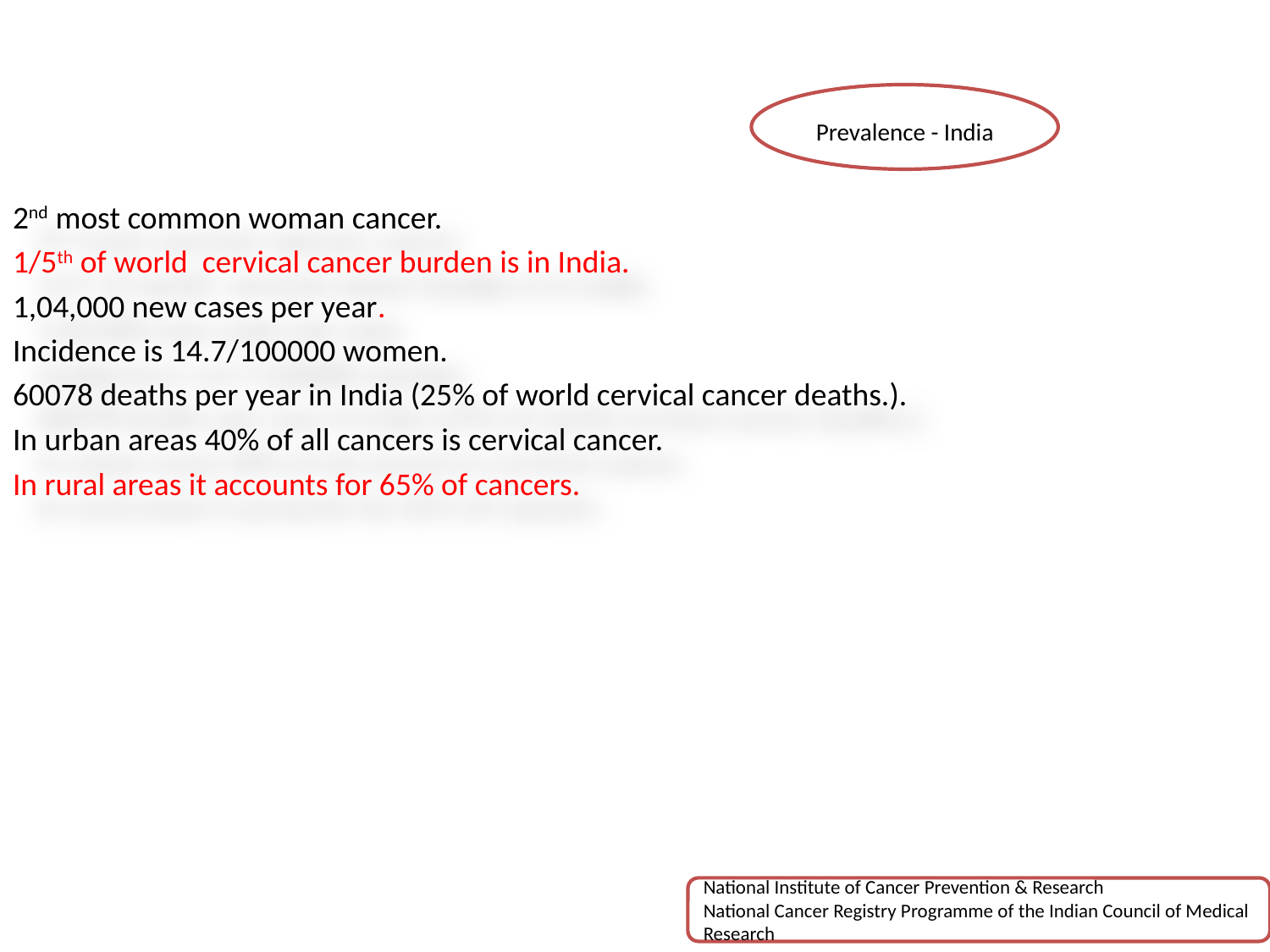

Prevalence - India

2nd most common woman cancer.
1/5th of world  cervical cancer burden is in India.
1,04,000 new cases per year.
Incidence is 14.7/100000 women.
60078 deaths per year in India (25% of world cervical cancer deaths.).
In urban areas 40% of all cancers is cervical cancer.
In rural areas it accounts for 65% of cancers.

National Institute of Cancer Prevention & Research
National Cancer Registry Programme of the Indian Council of Medical Research